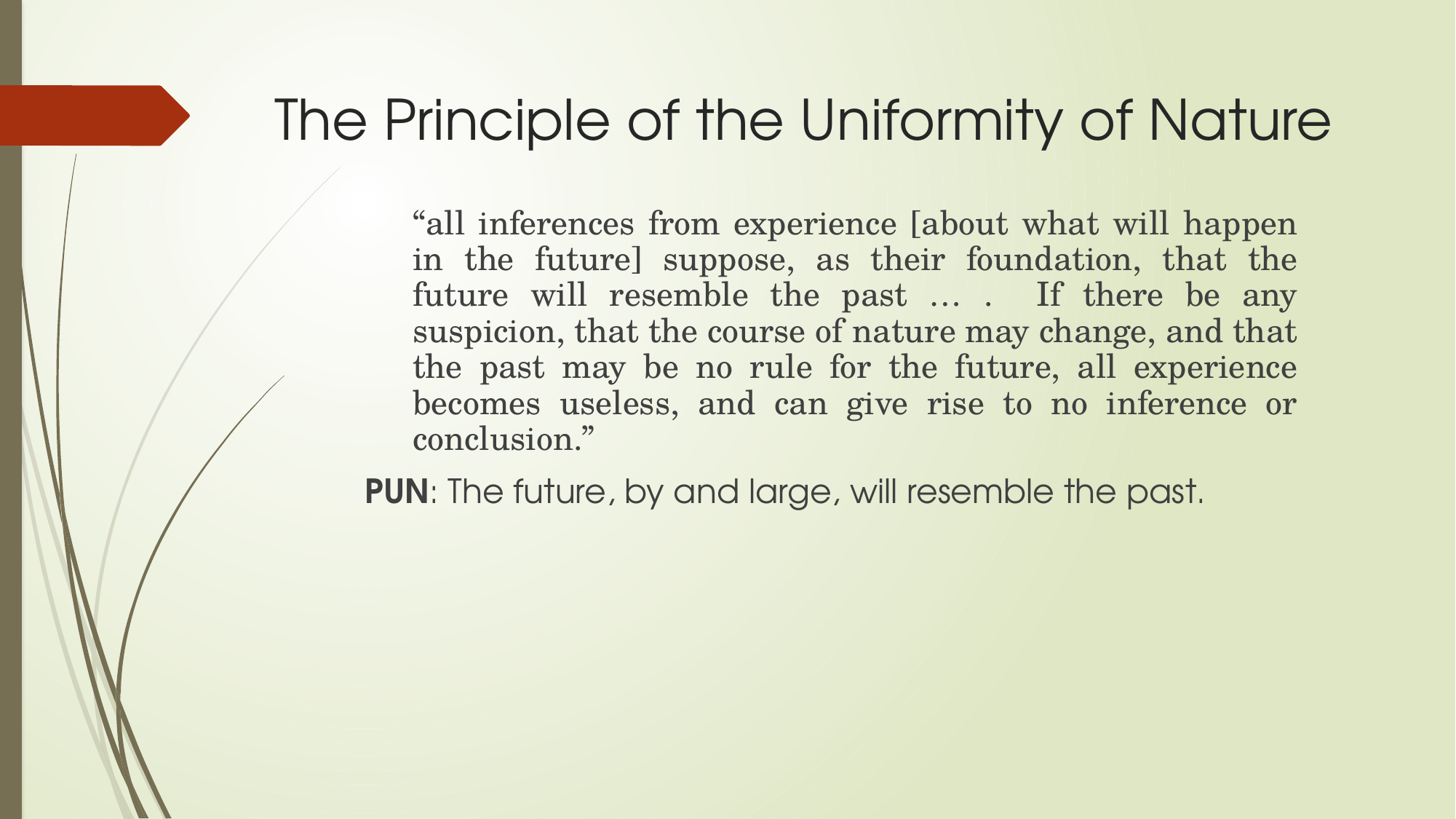

# The Principle of the Uniformity of Nature
“all inferences from experience [about what will happen in the future] suppose, as their foundation, that the future will resemble the past … .  If there be any suspicion, that the course of nature may change, and that the past may be no rule for the future, all experience becomes useless, and can give rise to no inference or conclusion.”
PUN: The future, by and large, will resemble the past.